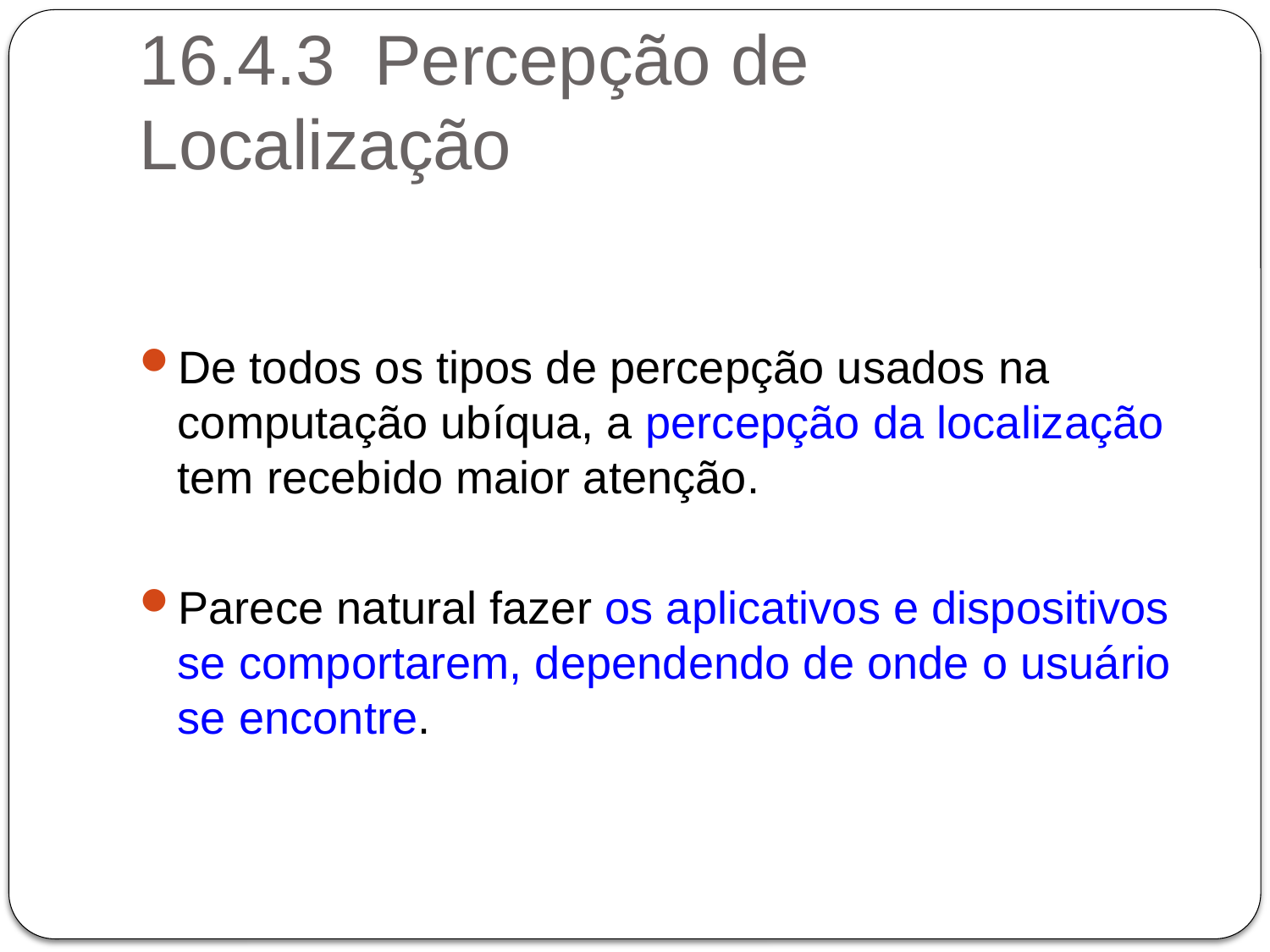

# 16.4.3  Percepção de Localização

De todos os tipos de percepção usados na computação ubíqua, a percepção da localização tem recebido maior atenção.

Parece natural fazer os aplicativos e dispositivos se comportarem, dependendo de onde o usuário se encontre.